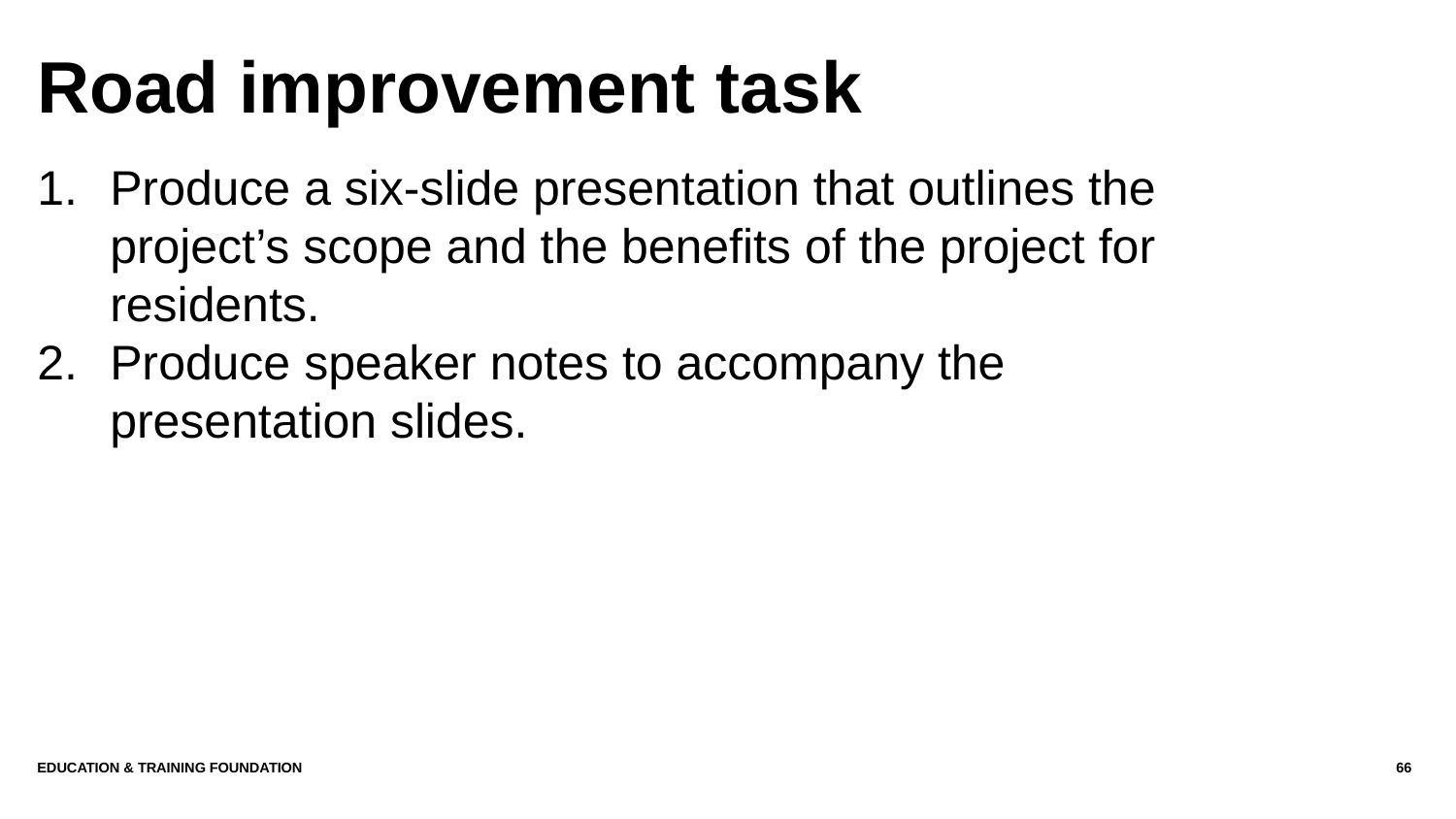

# Road improvement task
Produce a six-slide presentation that outlines the project’s scope and the benefits of the project for residents.
Produce speaker notes to accompany the presentation slides.
Education & Training Foundation
66